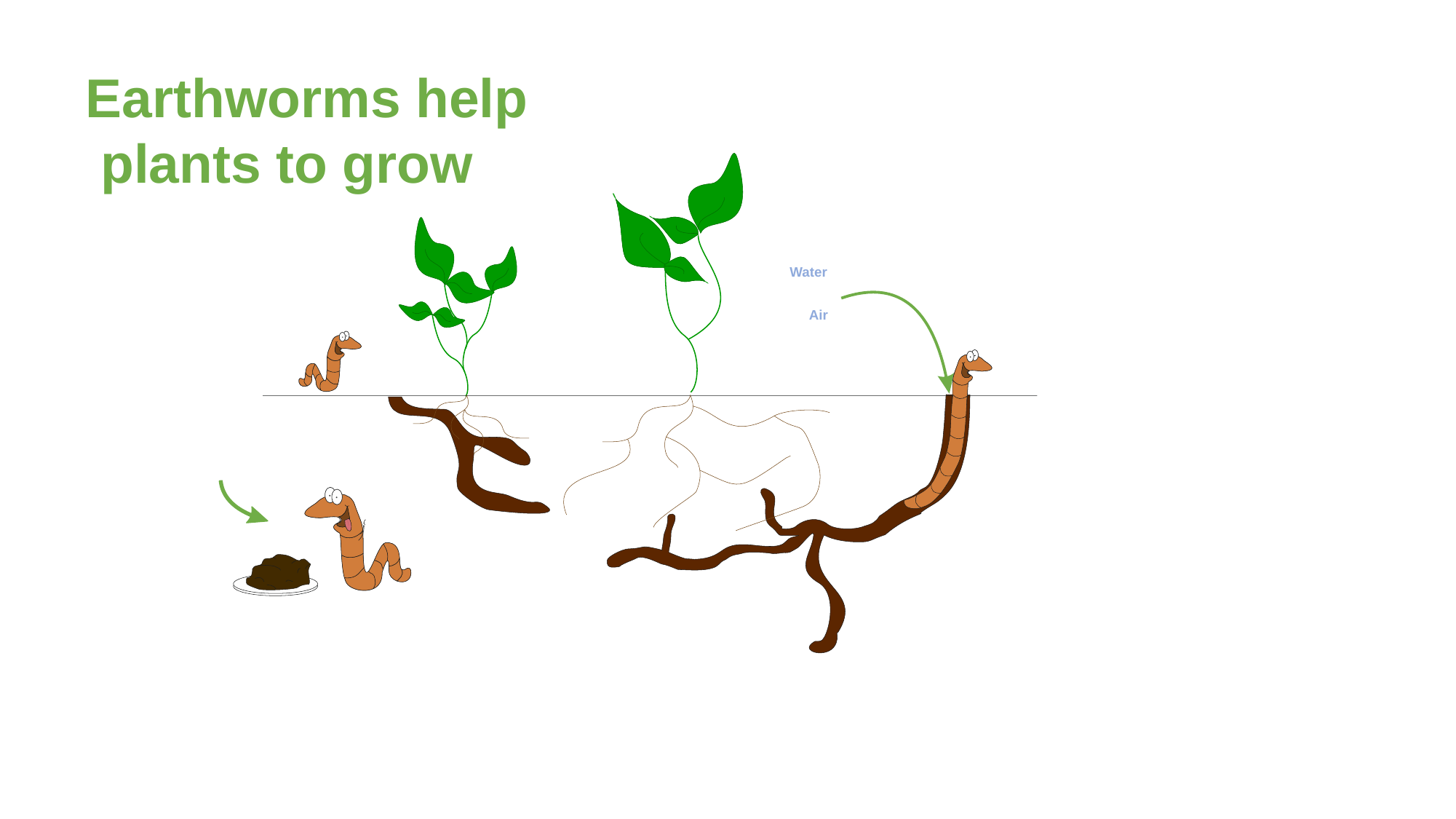

Earthworms help
 plants to grow

Water

Air